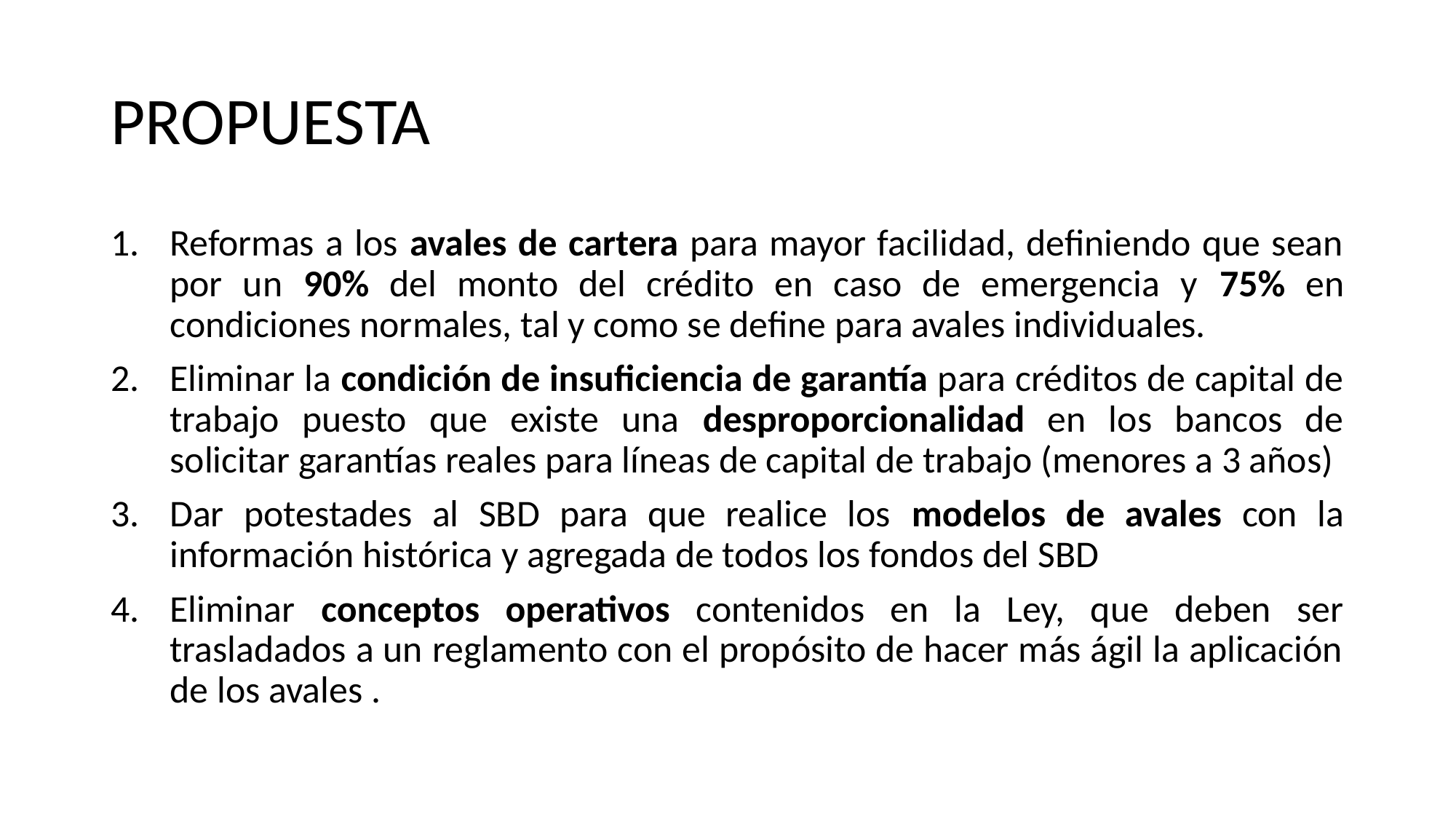

# PROPUESTA
Reformas a los avales de cartera para mayor facilidad, definiendo que sean por un 90% del monto del crédito en caso de emergencia y 75% en condiciones normales, tal y como se define para avales individuales.
Eliminar la condición de insuficiencia de garantía para créditos de capital de trabajo puesto que existe una desproporcionalidad en los bancos de solicitar garantías reales para líneas de capital de trabajo (menores a 3 años)
Dar potestades al SBD para que realice los modelos de avales con la información histórica y agregada de todos los fondos del SBD
Eliminar conceptos operativos contenidos en la Ley, que deben ser trasladados a un reglamento con el propósito de hacer más ágil la aplicación de los avales .